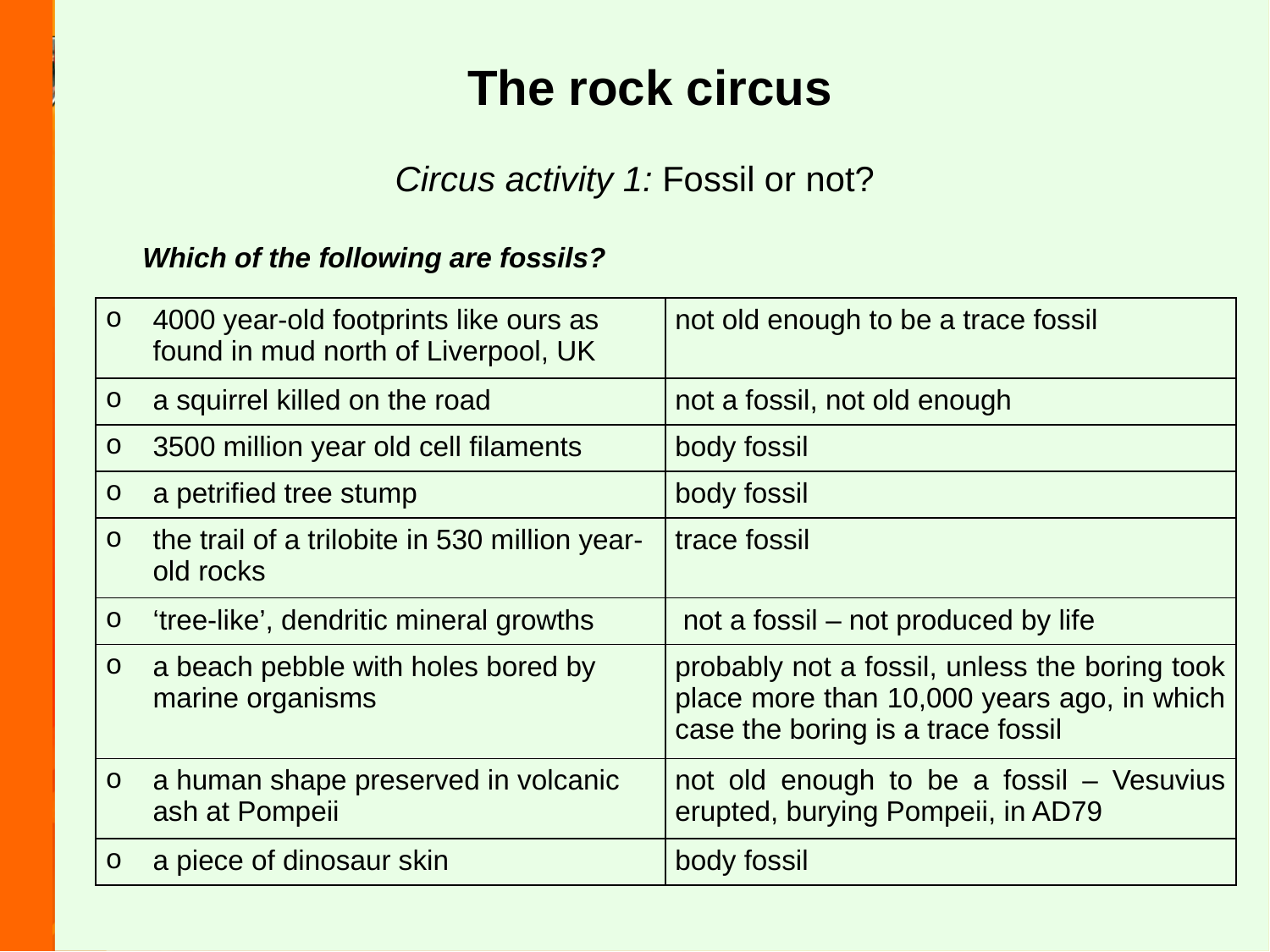

The rock circus
Circus activity 1: Fossil or not?
Which of the following are fossils?
| 4000 year-old footprints like ours as found in mud north of Liverpool, UK | not old enough to be a trace fossil |
| --- | --- |
| a squirrel killed on the road | not a fossil, not old enough |
| 3500 million year old cell filaments | body fossil |
| a petrified tree stump | body fossil |
| the trail of a trilobite in 530 million year-old rocks | trace fossil |
| ‘tree-like’, dendritic mineral growths | not a fossil – not produced by life |
| a beach pebble with holes bored by marine organisms | probably not a fossil, unless the boring took place more than 10,000 years ago, in which case the boring is a trace fossil |
| a human shape preserved in volcanic ash at Pompeii | not old enough to be a fossil – Vesuvius erupted, burying Pompeii, in AD79 |
| a piece of dinosaur skin | body fossil |